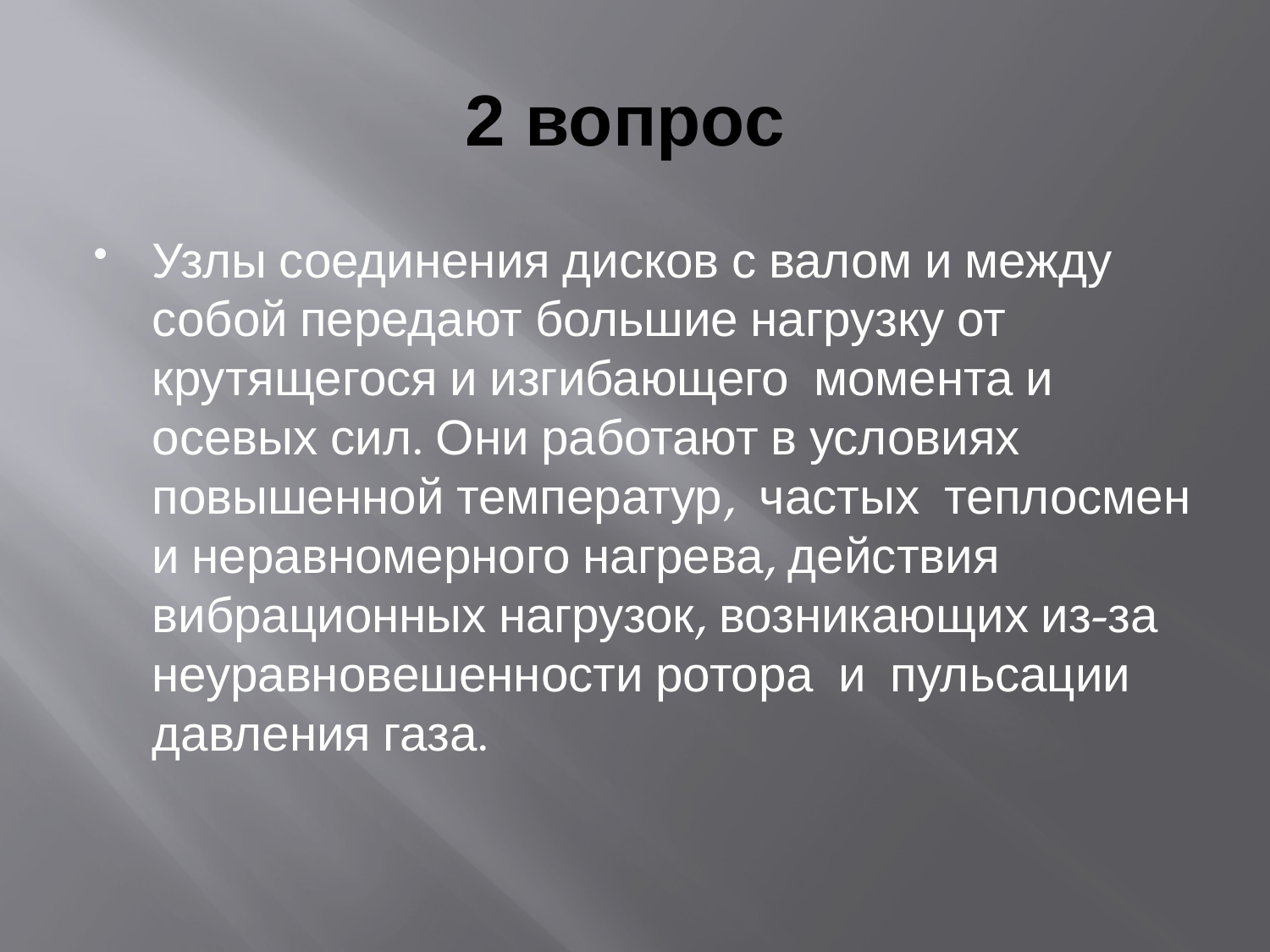

# 2 вопрос
Узлы соединения дисков с валом и между собой передают большие нагрузку от крутящегося и изгибающего  момента и осевых сил. Они работают в условиях повышенной температур,  частых  теплосмен и неравномерного нагрева, действия вибрационных нагрузок, возникающих из-за  неуравновешенности ротора  и  пульсации давления газа.